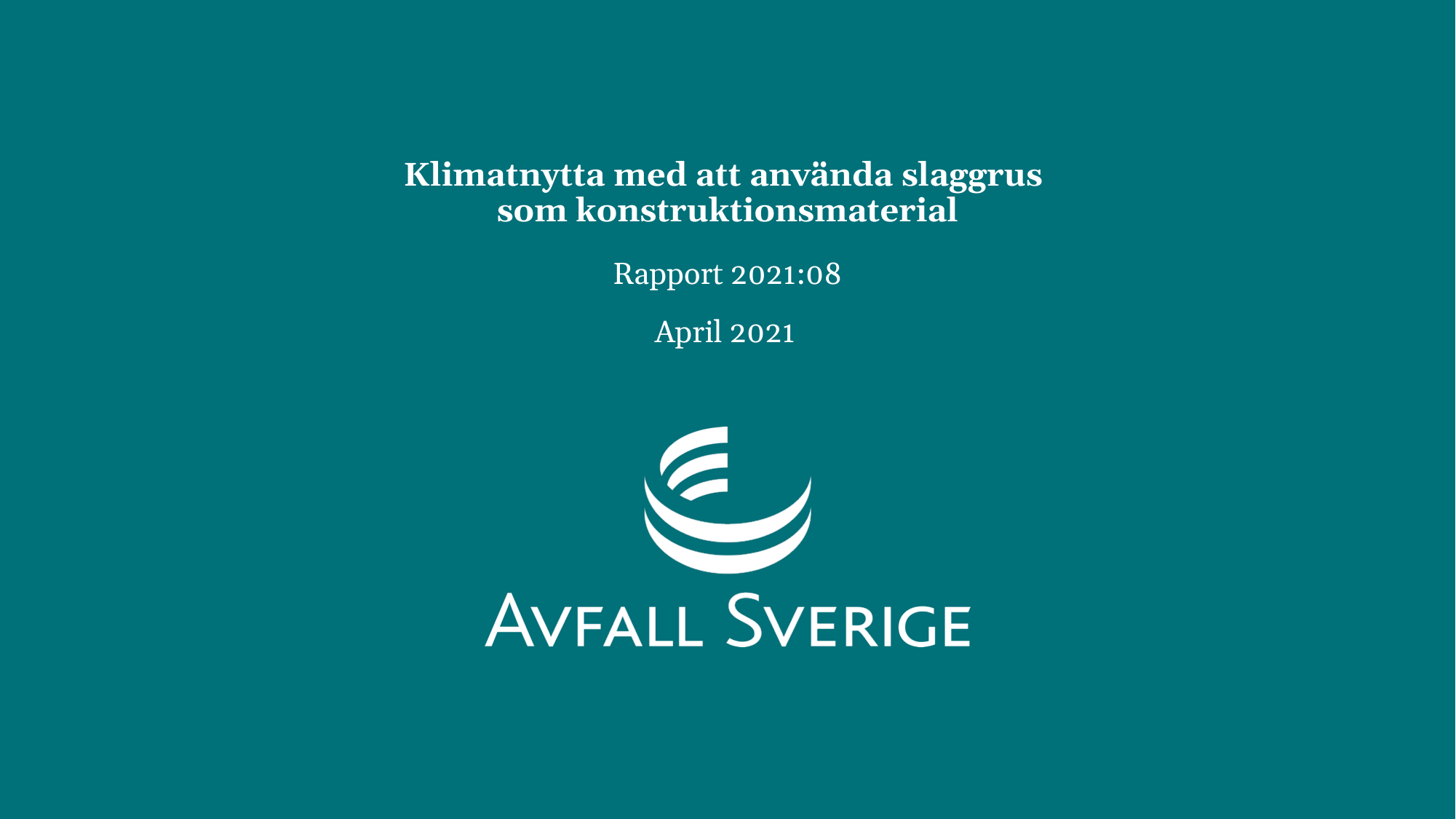

# Klimatnytta med att använda slaggrus som konstruktionsmaterial
Rapport 2021:08
April 2021